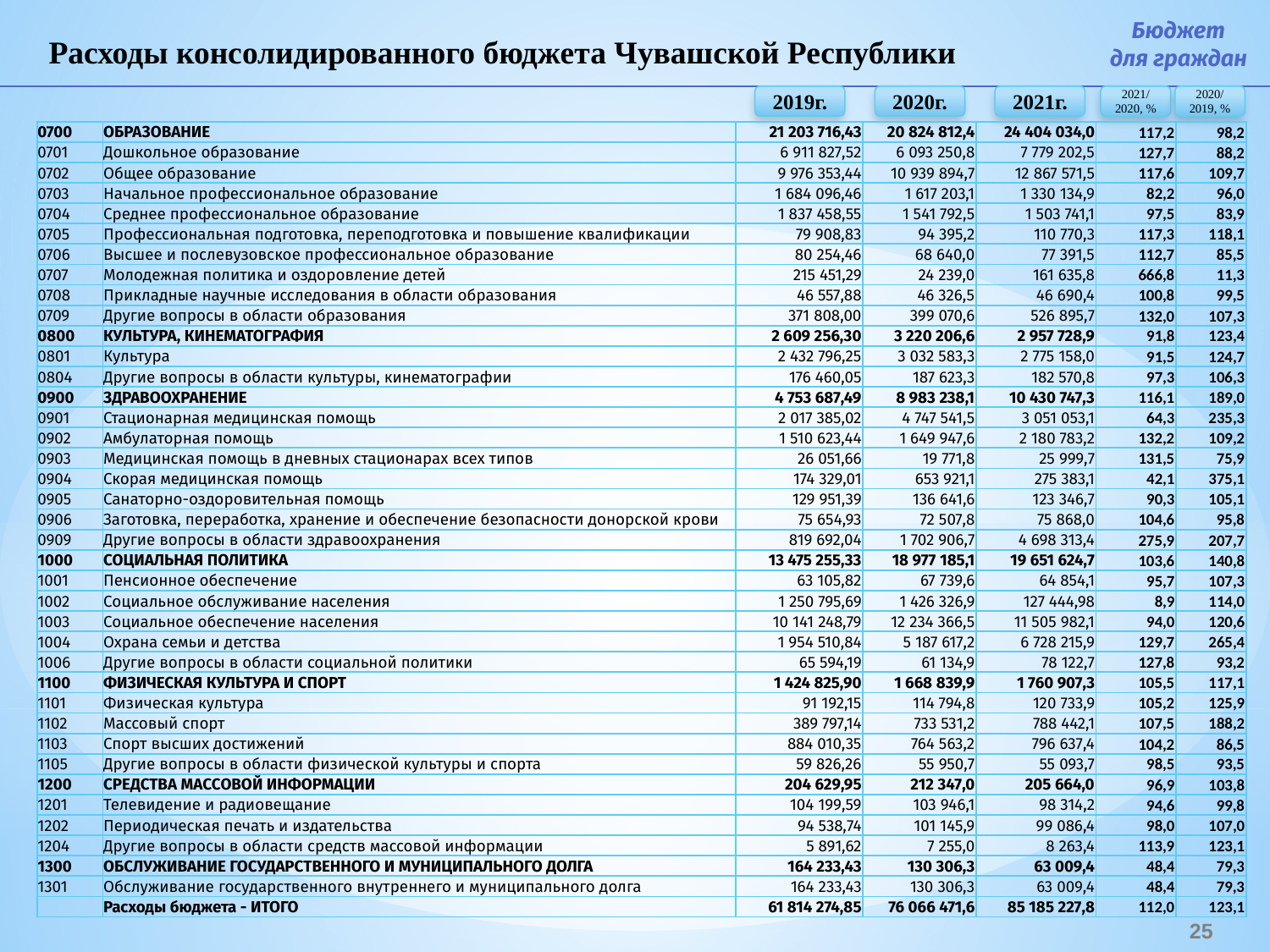

Бюджет
для граждан
Расходы консолидированного бюджета Чувашской Республики
2019г.
2020г.
2021г.
2021/ 2020, %
2020/ 2019, %
| 0700 | ОБРАЗОВАНИЕ | 21 203 716,43 | 20 824 812,4 | 24 404 034,0 | 117,2 | 98,2 |
| --- | --- | --- | --- | --- | --- | --- |
| 0701 | Дошкольное образование | 6 911 827,52 | 6 093 250,8 | 7 779 202,5 | 127,7 | 88,2 |
| 0702 | Общее образование | 9 976 353,44 | 10 939 894,7 | 12 867 571,5 | 117,6 | 109,7 |
| 0703 | Начальное профессиональное образование | 1 684 096,46 | 1 617 203,1 | 1 330 134,9 | 82,2 | 96,0 |
| 0704 | Среднее профессиональное образование | 1 837 458,55 | 1 541 792,5 | 1 503 741,1 | 97,5 | 83,9 |
| 0705 | Профессиональная подготовка, переподготовка и повышение квалификации | 79 908,83 | 94 395,2 | 110 770,3 | 117,3 | 118,1 |
| 0706 | Высшее и послевузовское профессиональное образование | 80 254,46 | 68 640,0 | 77 391,5 | 112,7 | 85,5 |
| 0707 | Молодежная политика и оздоровление детей | 215 451,29 | 24 239,0 | 161 635,8 | 666,8 | 11,3 |
| 0708 | Прикладные научные исследования в области образования | 46 557,88 | 46 326,5 | 46 690,4 | 100,8 | 99,5 |
| 0709 | Другие вопросы в области образования | 371 808,00 | 399 070,6 | 526 895,7 | 132,0 | 107,3 |
| 0800 | КУЛЬТУРА, КИНЕМАТОГРАФИЯ | 2 609 256,30 | 3 220 206,6 | 2 957 728,9 | 91,8 | 123,4 |
| 0801 | Культура | 2 432 796,25 | 3 032 583,3 | 2 775 158,0 | 91,5 | 124,7 |
| 0804 | Другие вопросы в области культуры, кинематографии | 176 460,05 | 187 623,3 | 182 570,8 | 97,3 | 106,3 |
| 0900 | ЗДРАВООХРАНЕНИЕ | 4 753 687,49 | 8 983 238,1 | 10 430 747,3 | 116,1 | 189,0 |
| 0901 | Стационарная медицинская помощь | 2 017 385,02 | 4 747 541,5 | 3 051 053,1 | 64,3 | 235,3 |
| 0902 | Амбулаторная помощь | 1 510 623,44 | 1 649 947,6 | 2 180 783,2 | 132,2 | 109,2 |
| 0903 | Медицинская помощь в дневных стационарах всех типов | 26 051,66 | 19 771,8 | 25 999,7 | 131,5 | 75,9 |
| 0904 | Скорая медицинская помощь | 174 329,01 | 653 921,1 | 275 383,1 | 42,1 | 375,1 |
| 0905 | Санаторно-оздоровительная помощь | 129 951,39 | 136 641,6 | 123 346,7 | 90,3 | 105,1 |
| 0906 | Заготовка, переработка, хранение и обеспечение безопасности донорской крови | 75 654,93 | 72 507,8 | 75 868,0 | 104,6 | 95,8 |
| 0909 | Другие вопросы в области здравоохранения | 819 692,04 | 1 702 906,7 | 4 698 313,4 | 275,9 | 207,7 |
| 1000 | СОЦИАЛЬНАЯ ПОЛИТИКА | 13 475 255,33 | 18 977 185,1 | 19 651 624,7 | 103,6 | 140,8 |
| 1001 | Пенсионное обеспечение | 63 105,82 | 67 739,6 | 64 854,1 | 95,7 | 107,3 |
| 1002 | Социальное обслуживание населения | 1 250 795,69 | 1 426 326,9 | 127 444,98 | 8,9 | 114,0 |
| 1003 | Социальное обеспечение населения | 10 141 248,79 | 12 234 366,5 | 11 505 982,1 | 94,0 | 120,6 |
| 1004 | Охрана семьи и детства | 1 954 510,84 | 5 187 617,2 | 6 728 215,9 | 129,7 | 265,4 |
| 1006 | Другие вопросы в области социальной политики | 65 594,19 | 61 134,9 | 78 122,7 | 127,8 | 93,2 |
| 1100 | ФИЗИЧЕСКАЯ КУЛЬТУРА И СПОРТ | 1 424 825,90 | 1 668 839,9 | 1 760 907,3 | 105,5 | 117,1 |
| 1101 | Физическая культура | 91 192,15 | 114 794,8 | 120 733,9 | 105,2 | 125,9 |
| 1102 | Массовый спорт | 389 797,14 | 733 531,2 | 788 442,1 | 107,5 | 188,2 |
| 1103 | Спорт высших достижений | 884 010,35 | 764 563,2 | 796 637,4 | 104,2 | 86,5 |
| 1105 | Другие вопросы в области физической культуры и спорта | 59 826,26 | 55 950,7 | 55 093,7 | 98,5 | 93,5 |
| 1200 | СРЕДСТВА МАССОВОЙ ИНФОРМАЦИИ | 204 629,95 | 212 347,0 | 205 664,0 | 96,9 | 103,8 |
| 1201 | Телевидение и радиовещание | 104 199,59 | 103 946,1 | 98 314,2 | 94,6 | 99,8 |
| 1202 | Периодическая печать и издательства | 94 538,74 | 101 145,9 | 99 086,4 | 98,0 | 107,0 |
| 1204 | Другие вопросы в области средств массовой информации | 5 891,62 | 7 255,0 | 8 263,4 | 113,9 | 123,1 |
| 1300 | ОБСЛУЖИВАНИЕ ГОСУДАРСТВЕННОГО И МУНИЦИПАЛЬНОГО ДОЛГА | 164 233,43 | 130 306,3 | 63 009,4 | 48,4 | 79,3 |
| 1301 | Обслуживание государственного внутреннего и муниципального долга | 164 233,43 | 130 306,3 | 63 009,4 | 48,4 | 79,3 |
|  | Расходы бюджета - ИТОГО | 61 814 274,85 | 76 066 471,6 | 85 185 227,8 | 112,0 | 123,1 |
25